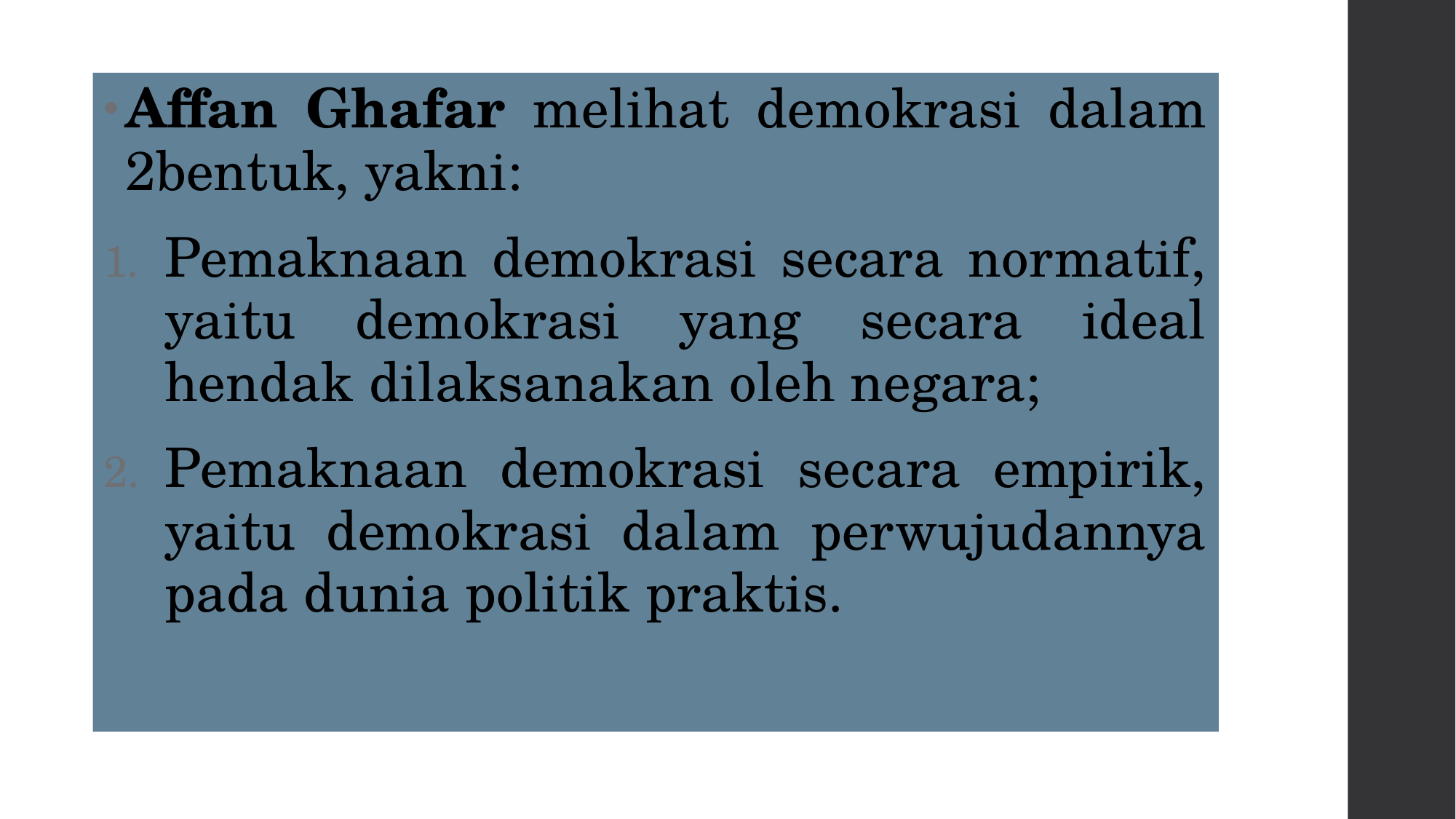

Affan Ghafar melihat demokrasi dalam 2bentuk, yakni:
Pemaknaan demokrasi secara normatif, yaitu demokrasi yang secara ideal hendak dilaksanakan oleh negara;
Pemaknaan demokrasi secara empirik, yaitu demokrasi dalam perwujudannya pada dunia politik praktis.